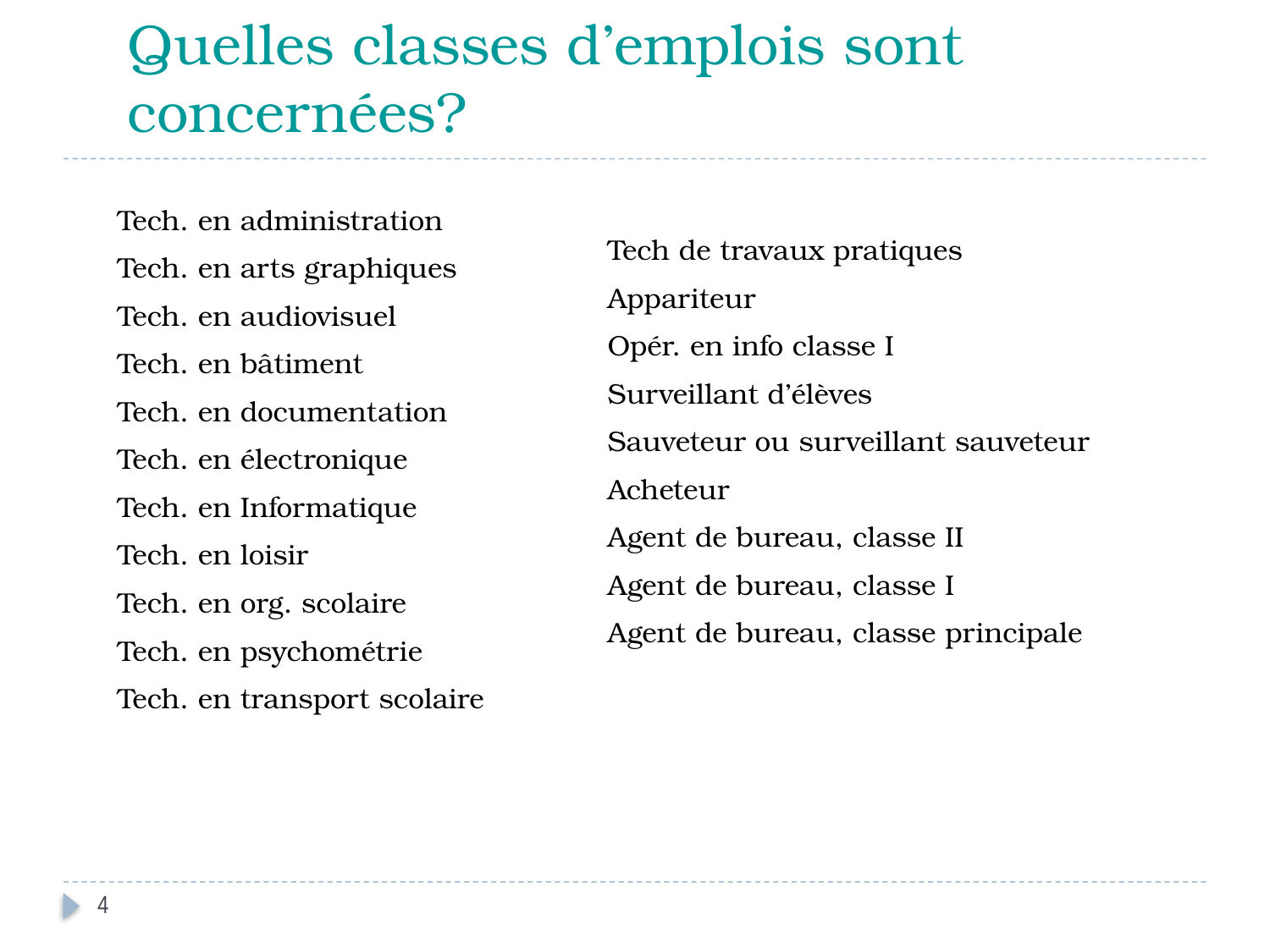

# Quelles classes d’emplois sont concernées?
Tech. en administration
Tech. en arts graphiques
Tech. en audiovisuel
Tech. en bâtiment
Tech. en documentation
Tech. en électronique
Tech. en Informatique
Tech. en loisir
Tech. en org. scolaire
Tech. en psychométrie
Tech. en transport scolaire

Tech de travaux pratiques
Appariteur
Opér. en info classe I
Surveillant d’élèves
Sauveteur ou surveillant sauveteur
Acheteur
Agent de bureau, classe II
Agent de bureau, classe I
Agent de bureau, classe principale
4